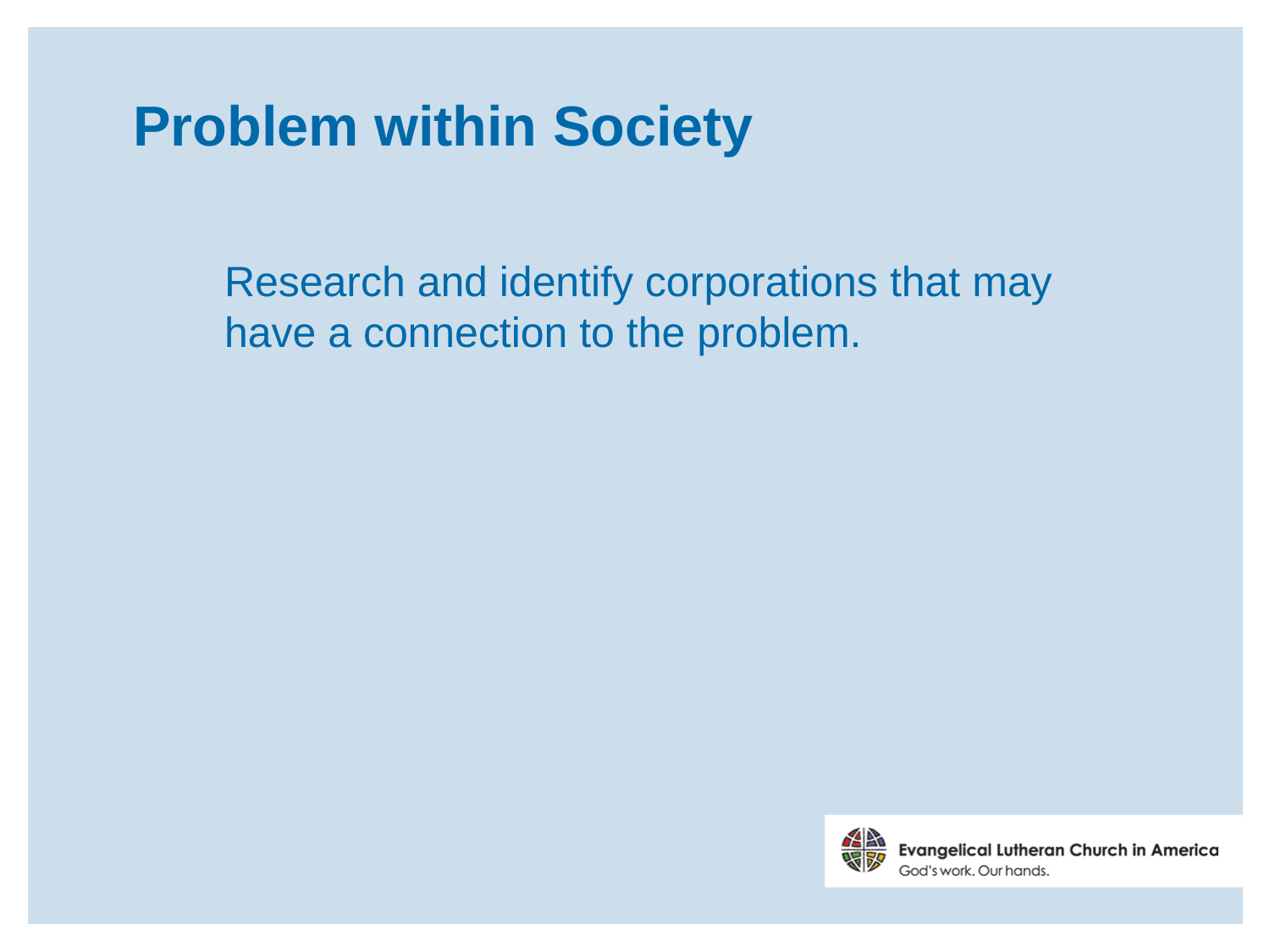

# Problem within Society
Research and identify corporations that may have a connection to the problem.